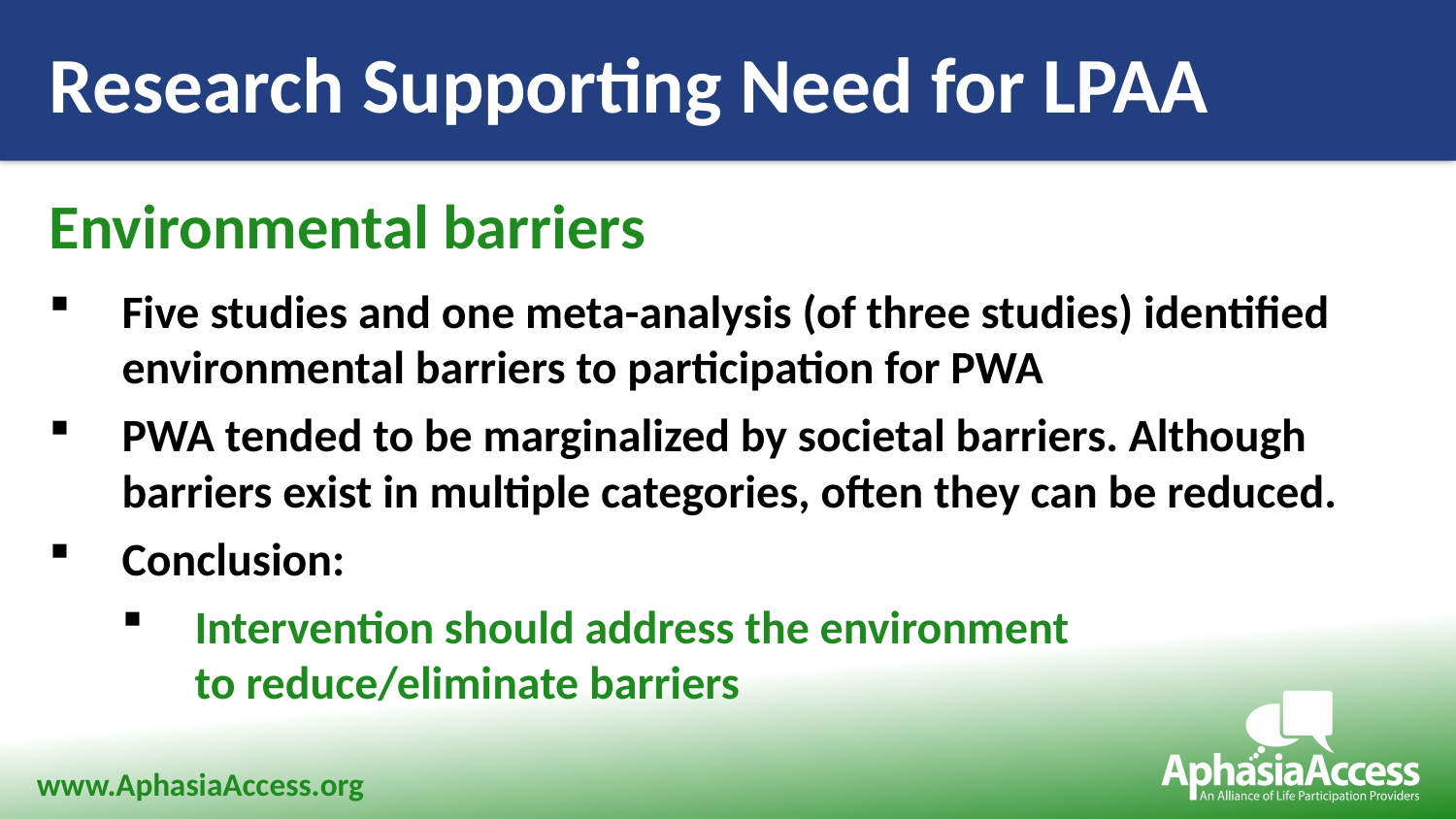

Research Supporting Need for LPAA
Environmental barriers
Five studies and one meta-analysis (of three studies) identified environmental barriers to participation for PWA
PWA tended to be marginalized by societal barriers. Although barriers exist in multiple categories, often they can be reduced.
Conclusion:
Intervention should address the environment
to reduce/eliminate barriers